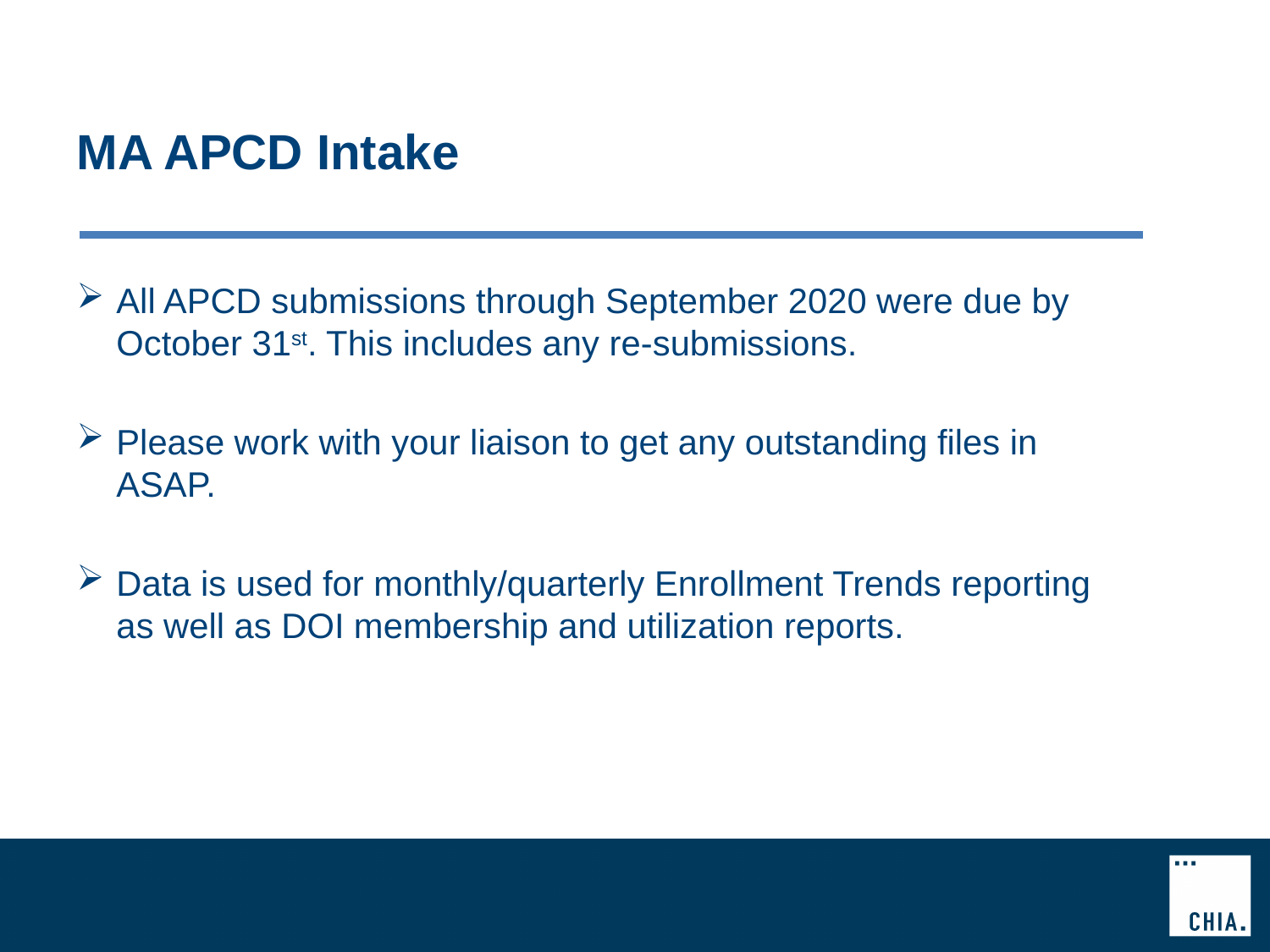

# MA APCD Intake
All APCD submissions through September 2020 were due by October 31st. This includes any re-submissions.

Please work with your liaison to get any outstanding files in ASAP.

Data is used for monthly/quarterly Enrollment Trends reporting as well as DOI membership and utilization reports.